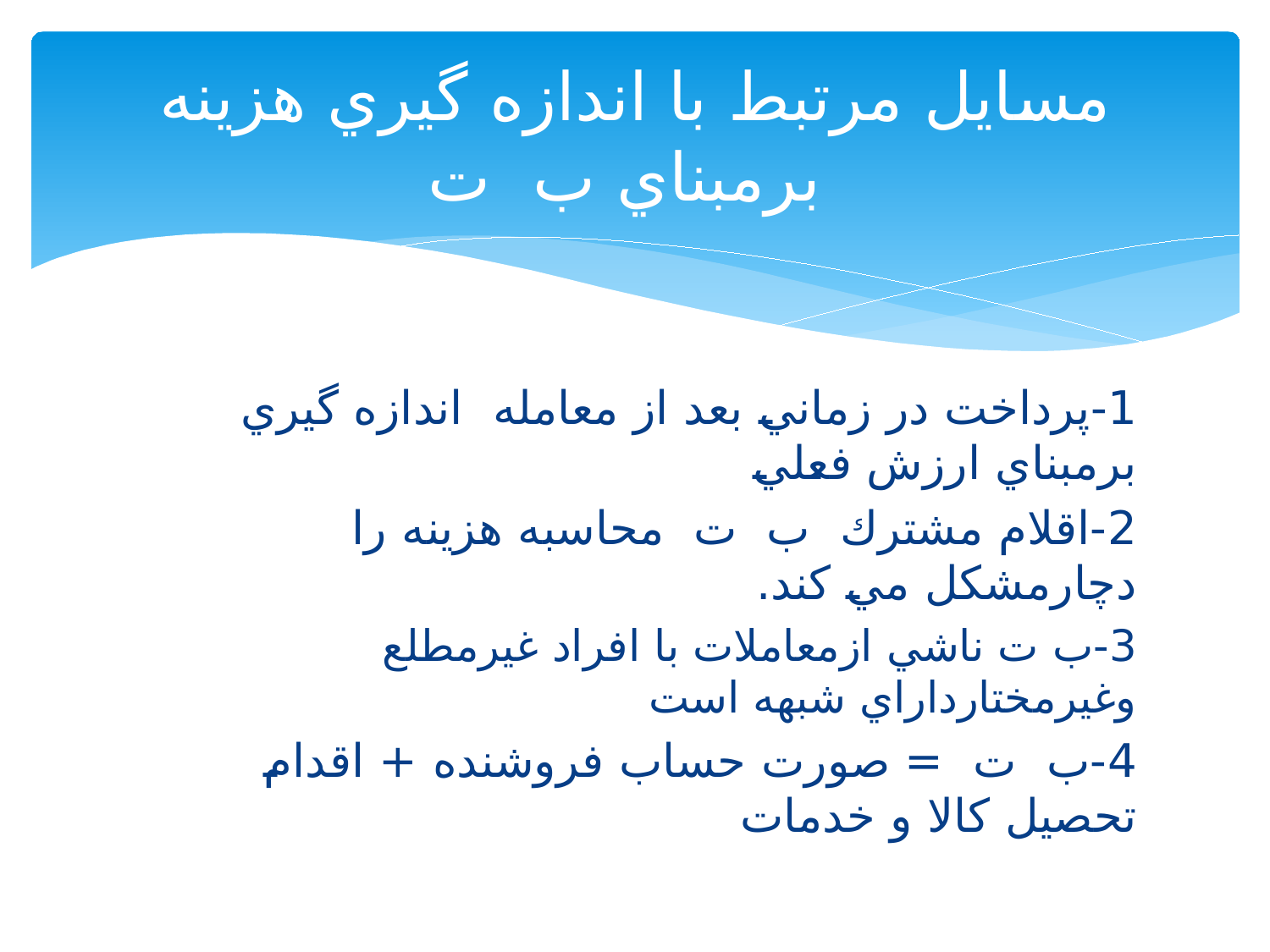

# مسايل مرتبط با اندازه گيري هزينه برمبناي ب  ت
1-پرداخت در زماني بعد از معامله  اندازه گيري برمبناي ارزش فعلي
2-اقلام مشترك  ب  ت  محاسبه هزينه را دچارمشكل مي كند.
3-ب ت ناشي ازمعاملات با افراد غيرمطلع وغيرمختارداراي شبهه است
4-ب  ت  = صورت حساب فروشنده + اقدام تحصيل كالا و خدمات